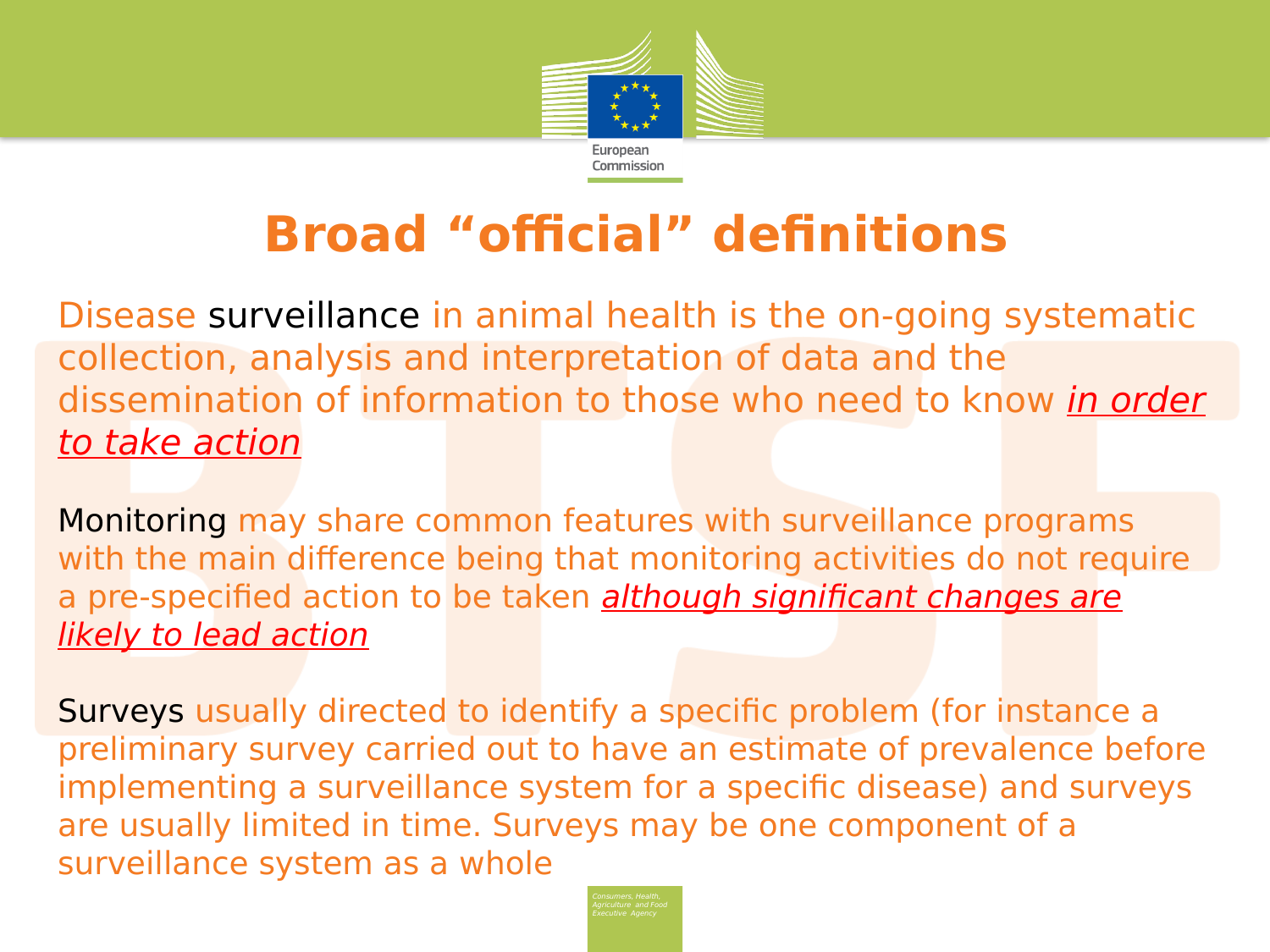

Broad “official” definitions
# Disease surveillance in animal health is the on-going systematic collection, analysis and interpretation of data and the dissemination of information to those who need to know in order to take action Monitoring may share common features with surveillance programs with the main difference being that monitoring activities do not require a pre-specified action to be taken although significant changes are likely to lead action Surveys usually directed to identify a specific problem (for instance a preliminary survey carried out to have an estimate of prevalence before implementing a surveillance system for a specific disease) and surveys are usually limited in time. Surveys may be one component of a surveillance system as a whole